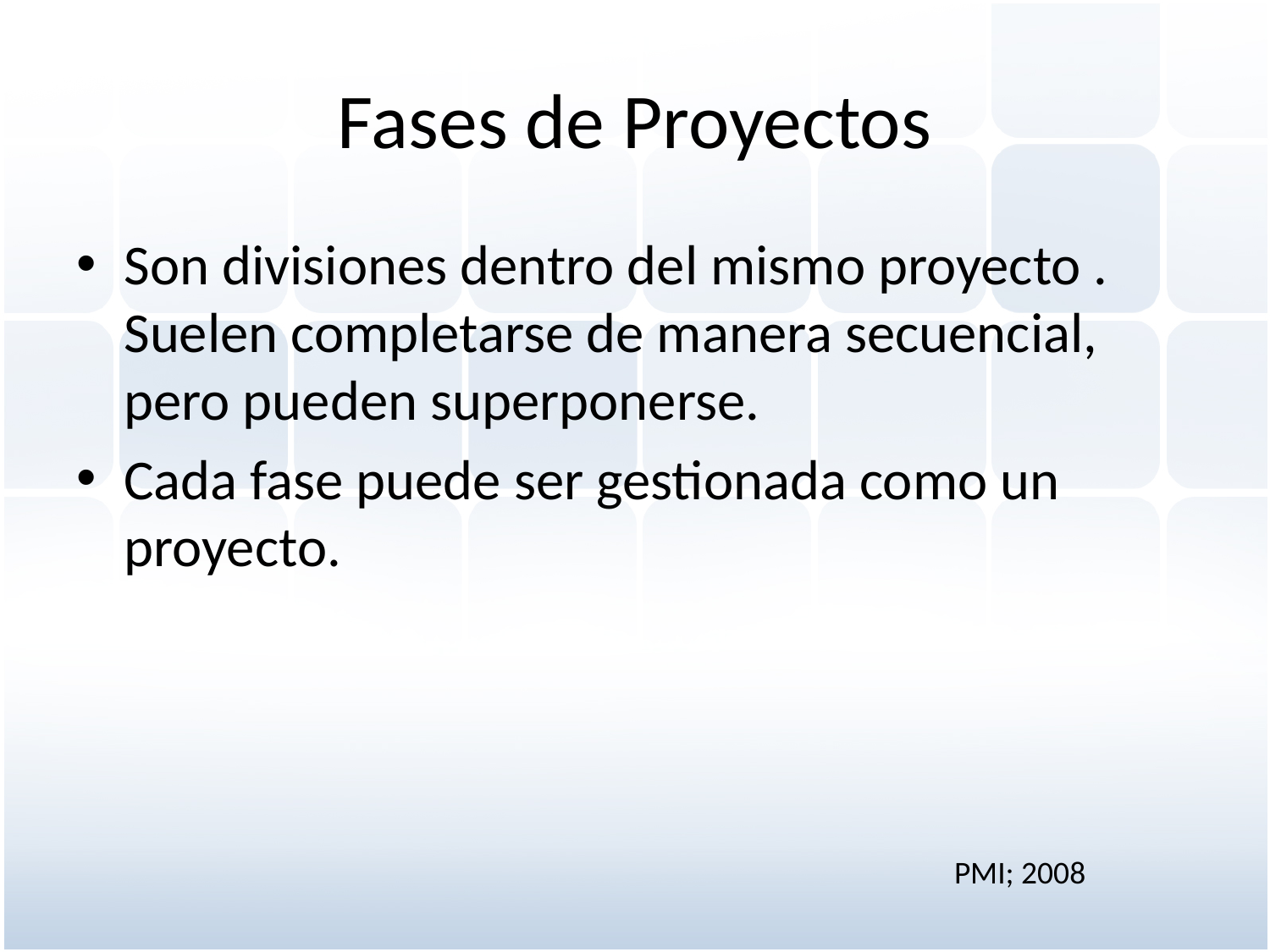

# Fases de Proyectos
Son divisiones dentro del mismo proyecto . Suelen completarse de manera secuencial, pero pueden superponerse.
Cada fase puede ser gestionada como un proyecto.
PMI; 2008